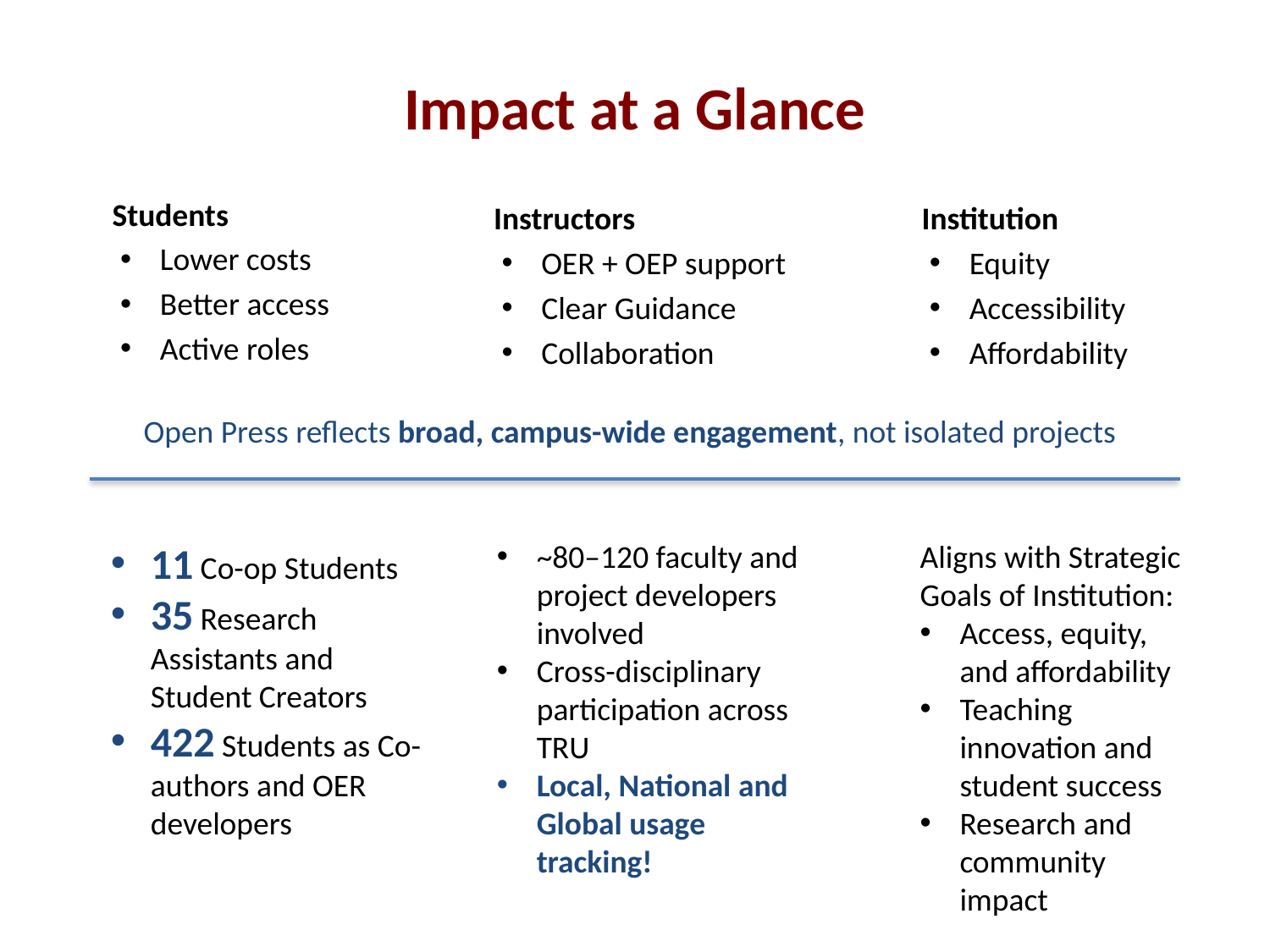

Impact at a Glance
Students
Lower costs
Better access
Active roles
Instructors
OER + OEP support
Clear Guidance
Collaboration
Institution
Equity
Accessibility
Affordability
Open Press reflects broad, campus-wide engagement, not isolated projects
11 Co-op Students
35 Research Assistants and Student Creators
422 Students as Co-authors and OER developers
~80–120 faculty and project developers involved
Cross-disciplinary participation across TRU
Local, National and Global usage tracking!
Aligns with Strategic Goals of Institution:
Access, equity, and affordability
Teaching innovation and student success
Research and community impact